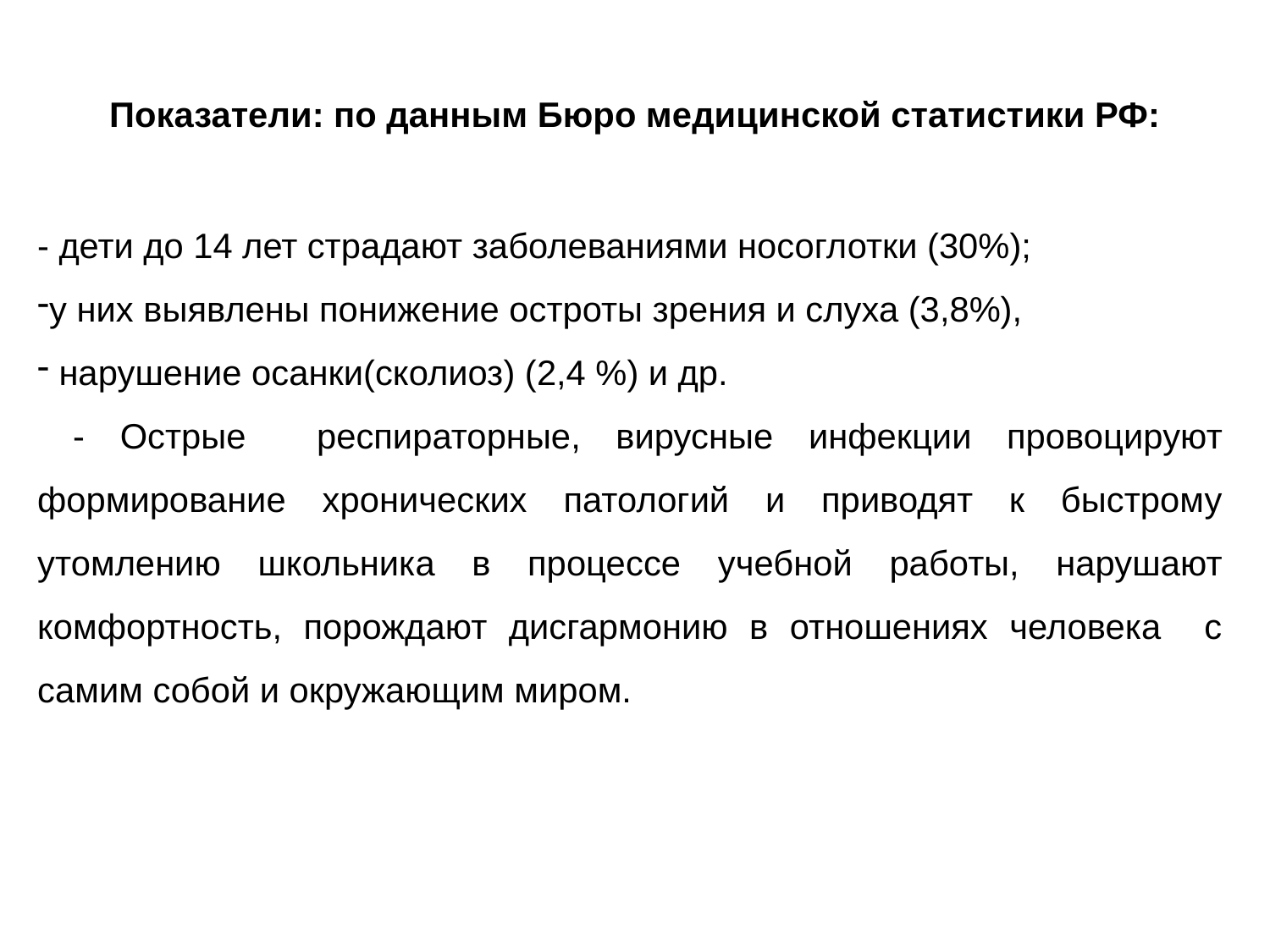

Показатели: по данным Бюро медицинской статистики РФ:
- дети до 14 лет страдают заболеваниями носоглотки (30%);
у них выявлены понижение остроты зрения и слуха (3,8%),
 нарушение осанки(сколиоз) (2,4 %) и др.
 - Острые  респираторные, вирусные инфекции провоцируют формирование хронических патологий и приводят к быстрому утомлению школьника в процессе учебной работы, нарушают комфортность, порождают дисгармонию в отношениях человека  с самим собой и окружающим миром.